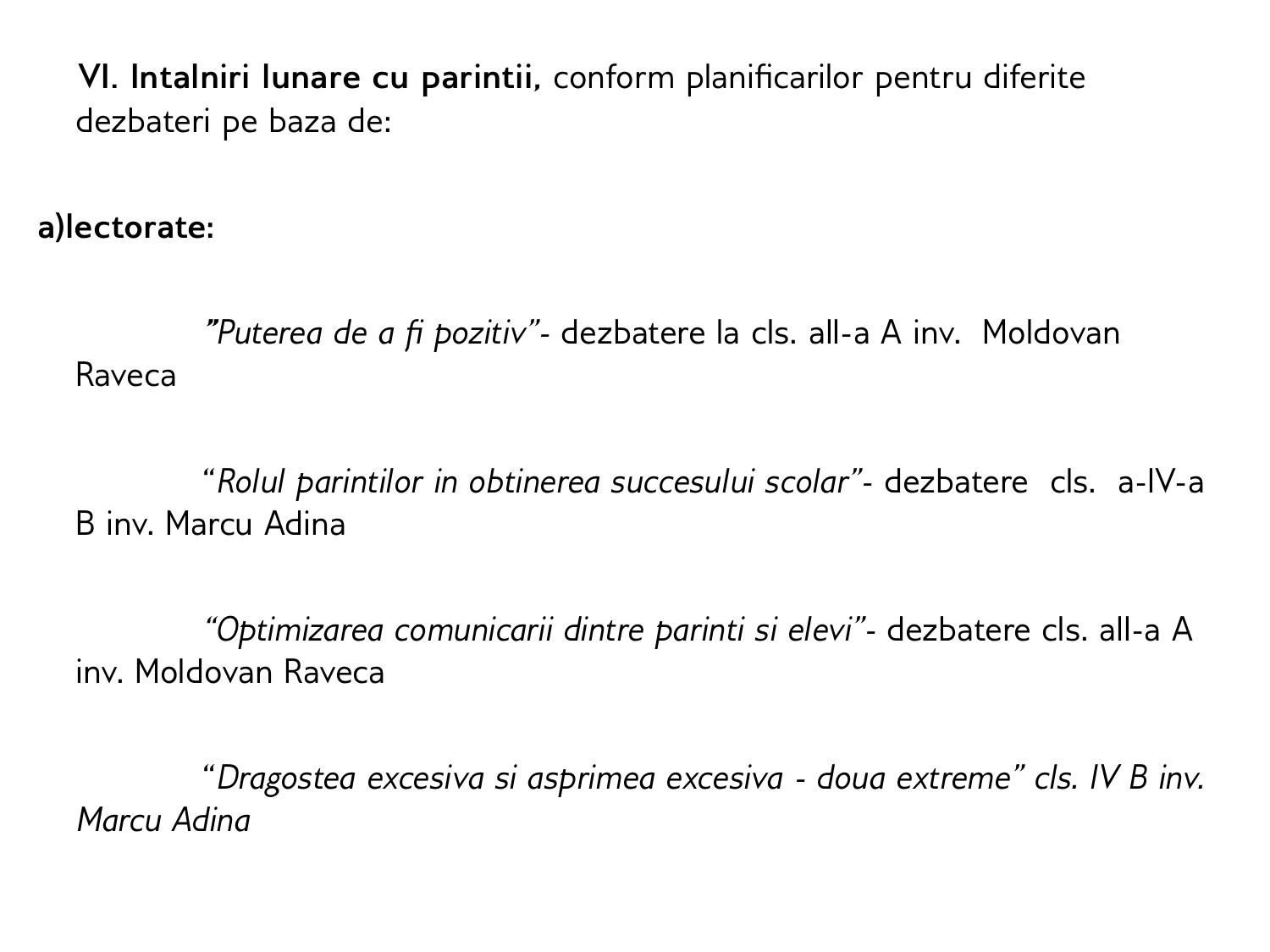

VI. Intalniri lunare cu parintii, conform planificarilor pentru diferite dezbateri pe baza de:

a)lectorate:

		”Puterea de a fi pozitiv”- dezbatere la cls. aII-a A inv.  Moldovan Raveca

		“Rolul parintilor in obtinerea succesului scolar”- dezbatere  cls.  a-IV-a B inv. Marcu Adina

		“Optimizarea comunicarii dintre parinti si elevi”- dezbatere cls. aII-a A inv. Moldovan Raveca

		“Dragostea excesiva si asprimea excesiva - doua extreme” cls. IV B inv. Marcu Adina